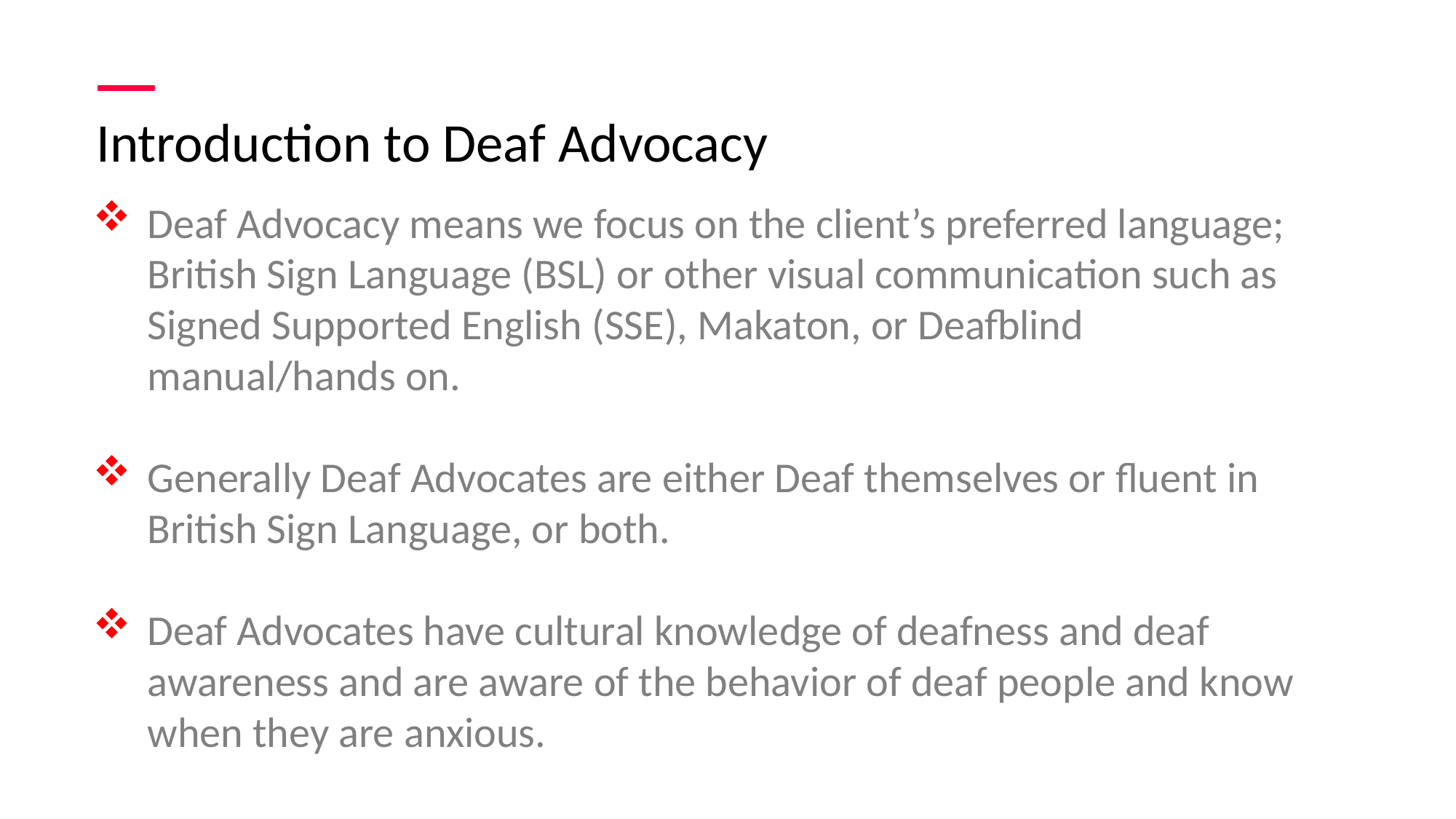

Introduction to Deaf Advocacy
Deaf Advocacy means we focus on the client’s preferred language; British Sign Language (BSL) or other visual communication such as Signed Supported English (SSE), Makaton, or Deafblind manual/hands on.

Generally Deaf Advocates are either Deaf themselves or fluent in British Sign Language, or both.

Deaf Advocates have cultural knowledge of deafness and deaf awareness and are aware of the behavior of deaf people and know when they are anxious.